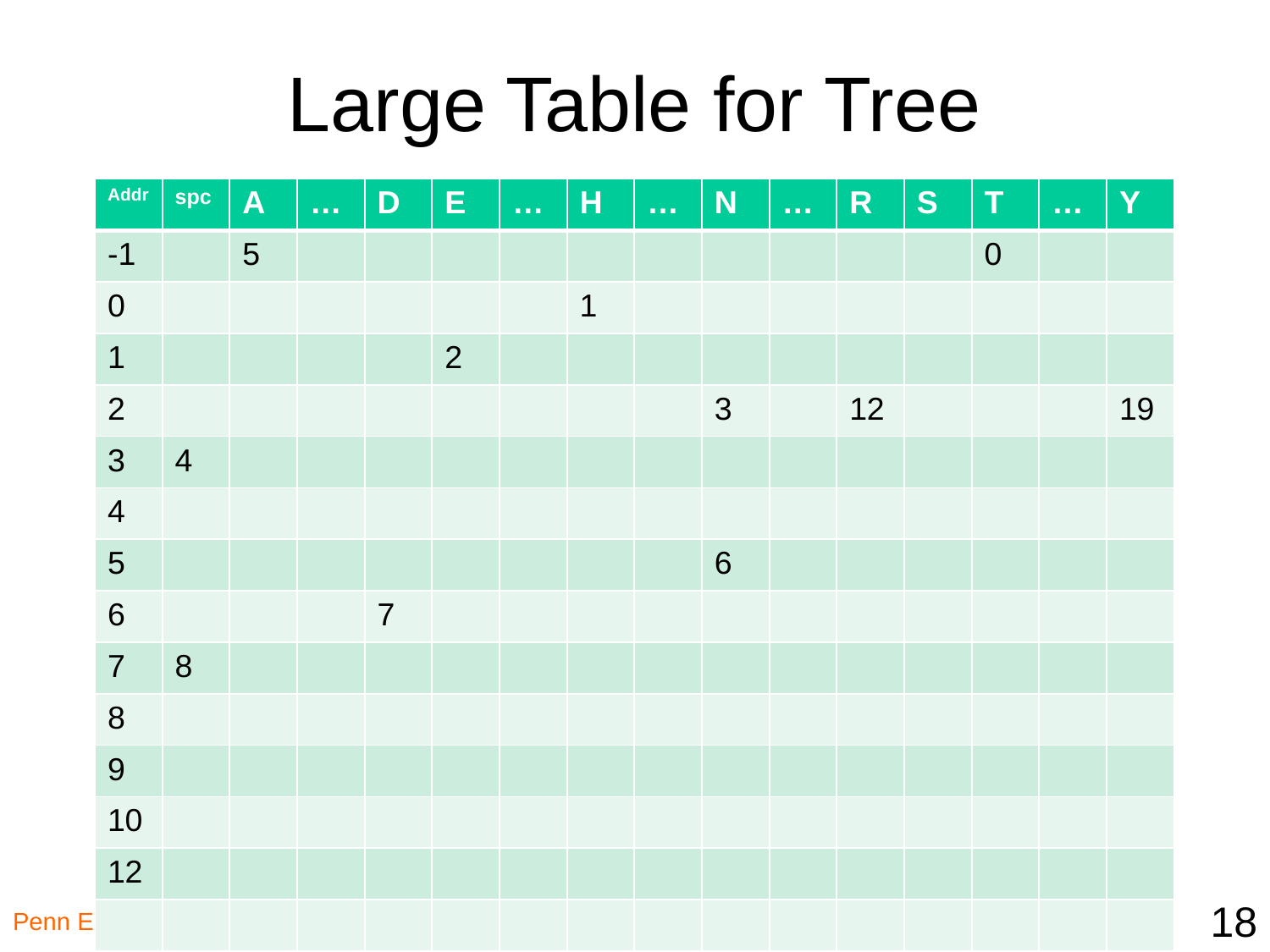

# Large Table for Tree
| Addr | spc | A | … | D | E | … | H | … | N | … | R | S | T | … | Y |
| --- | --- | --- | --- | --- | --- | --- | --- | --- | --- | --- | --- | --- | --- | --- | --- |
| -1 |  | 5 |  |  |  |  |  |  |  |  |  |  | 0 |  |  |
| 0 |  |  |  |  |  |  | 1 |  |  |  |  |  |  |  |  |
| 1 |  |  |  |  | 2 |  |  |  |  |  |  |  |  |  |  |
| 2 |  |  |  |  |  |  |  |  | 3 |  | 12 |  |  |  | 19 |
| 3 | 4 |  |  |  |  |  |  |  |  |  |  |  |  |  |  |
| 4 |  |  |  |  |  |  |  |  |  |  |  |  |  |  |  |
| 5 |  |  |  |  |  |  |  |  | 6 |  |  |  |  |  |  |
| 6 |  |  |  | 7 |  |  |  |  |  |  |  |  |  |  |  |
| 7 | 8 |  |  |  |  |  |  |  |  |  |  |  |  |  |  |
| 8 |  |  |  |  |  |  |  |  |  |  |  |  |  |  |  |
| 9 |  |  |  |  |  |  |  |  |  |  |  |  |  |  |  |
| 10 |  |  |  |  |  |  |  |  |  |  |  |  |  |  |  |
| 12 |  |  |  |  |  |  |  |  |  |  |  |  |  |  |  |
|  |  |  |  |  |  |  |  |  |  |  |  |  |  |  |  |
|  |  |  |  |  |  |  |  |  |  |  |  |  |  |  |  |
18
Penn ESE532 Fall 2020 -- DeHon